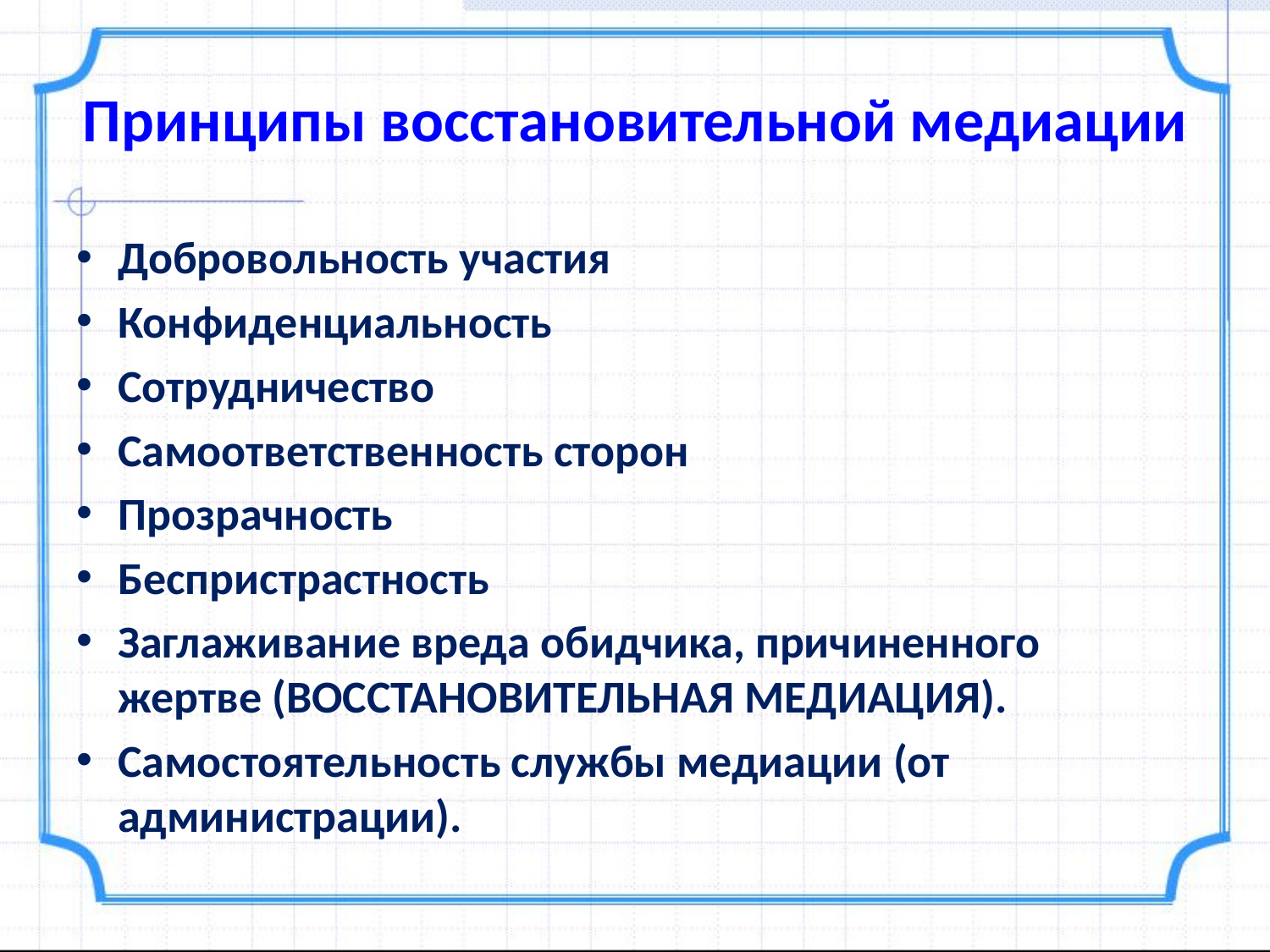

# Принципы восстановительной медиации
Добровольность участия
Конфиденциальность
Сотрудничество
Самоответственность сторон
Прозрачность
Беспристрастность
Заглаживание вреда обидчика, причиненного жертве (ВОССТАНОВИТЕЛЬНАЯ МЕДИАЦИЯ).
Самостоятельность службы медиации (от администрации).